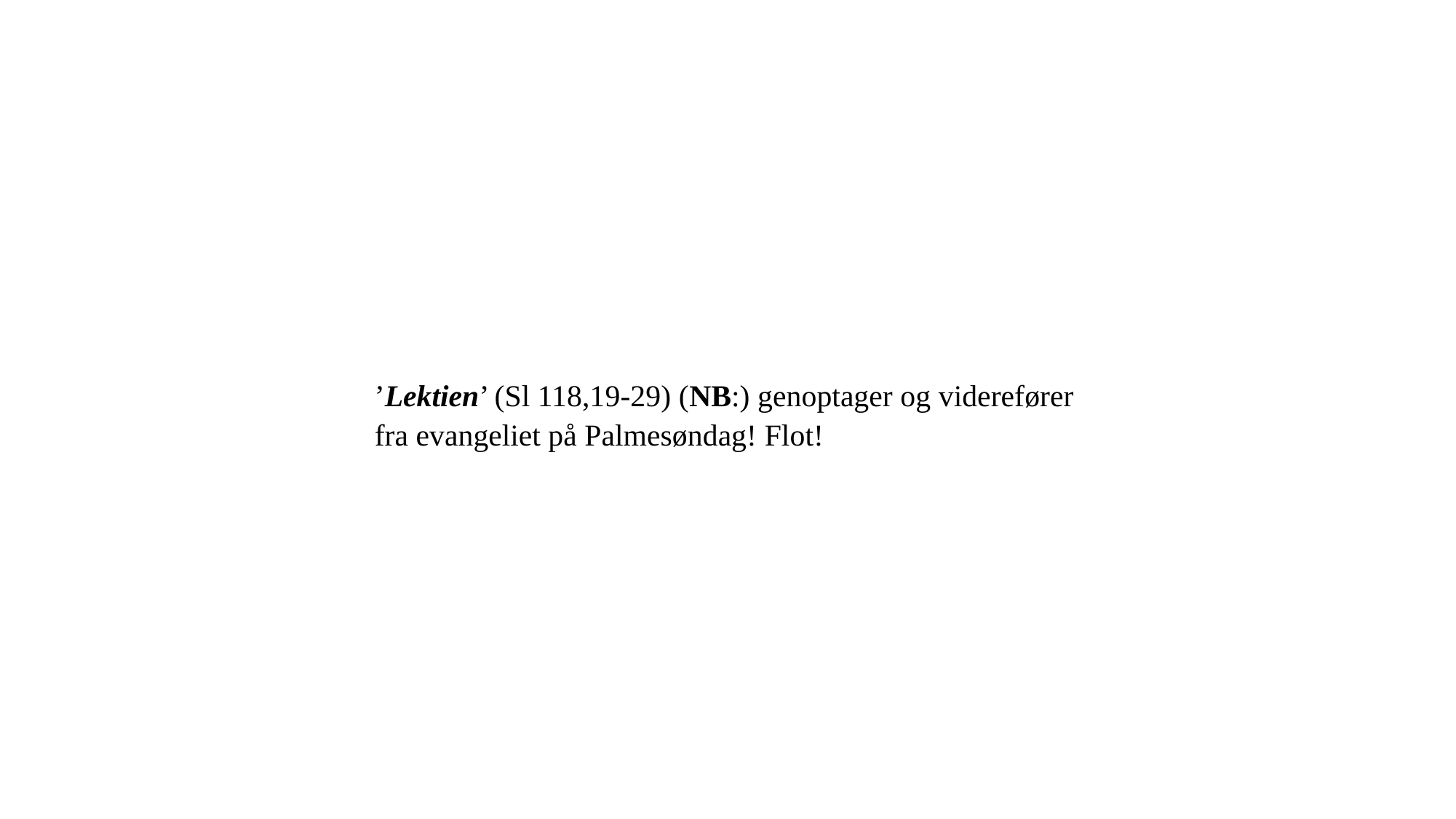

’Lektien’ (Sl 118,19-29) (NB:) genoptager og viderefører fra evangeliet på Palmesøndag! Flot!
21-03-2023
20